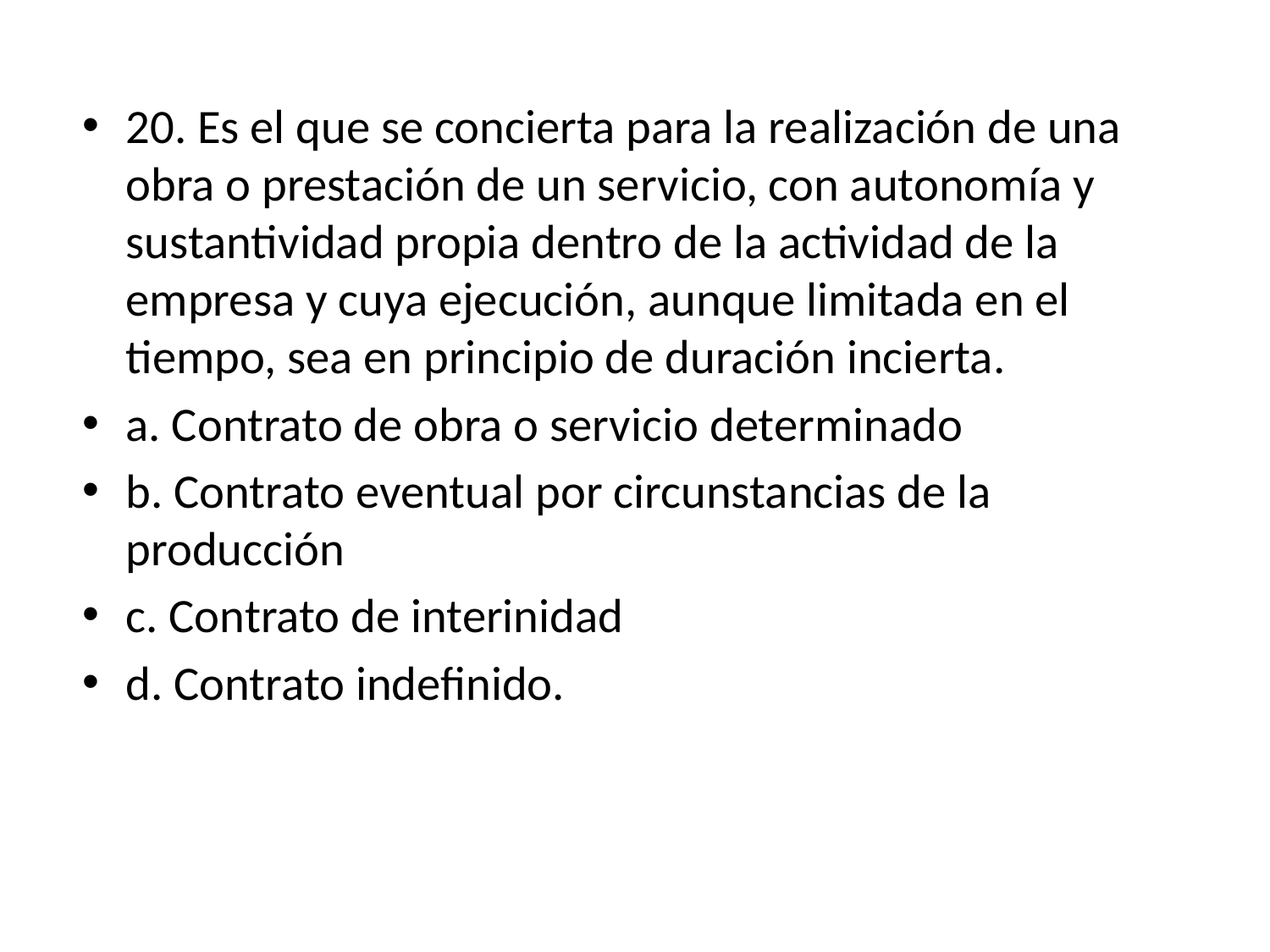

20. Es el que se concierta para la realización de una obra o prestación de un servicio, con autonomía y sustantividad propia dentro de la actividad de la empresa y cuya ejecución, aunque limitada en el tiempo, sea en principio de duración incierta.
a. Contrato de obra o servicio determinado
b. Contrato eventual por circunstancias de la producción
c. Contrato de interinidad
d. Contrato indefinido.